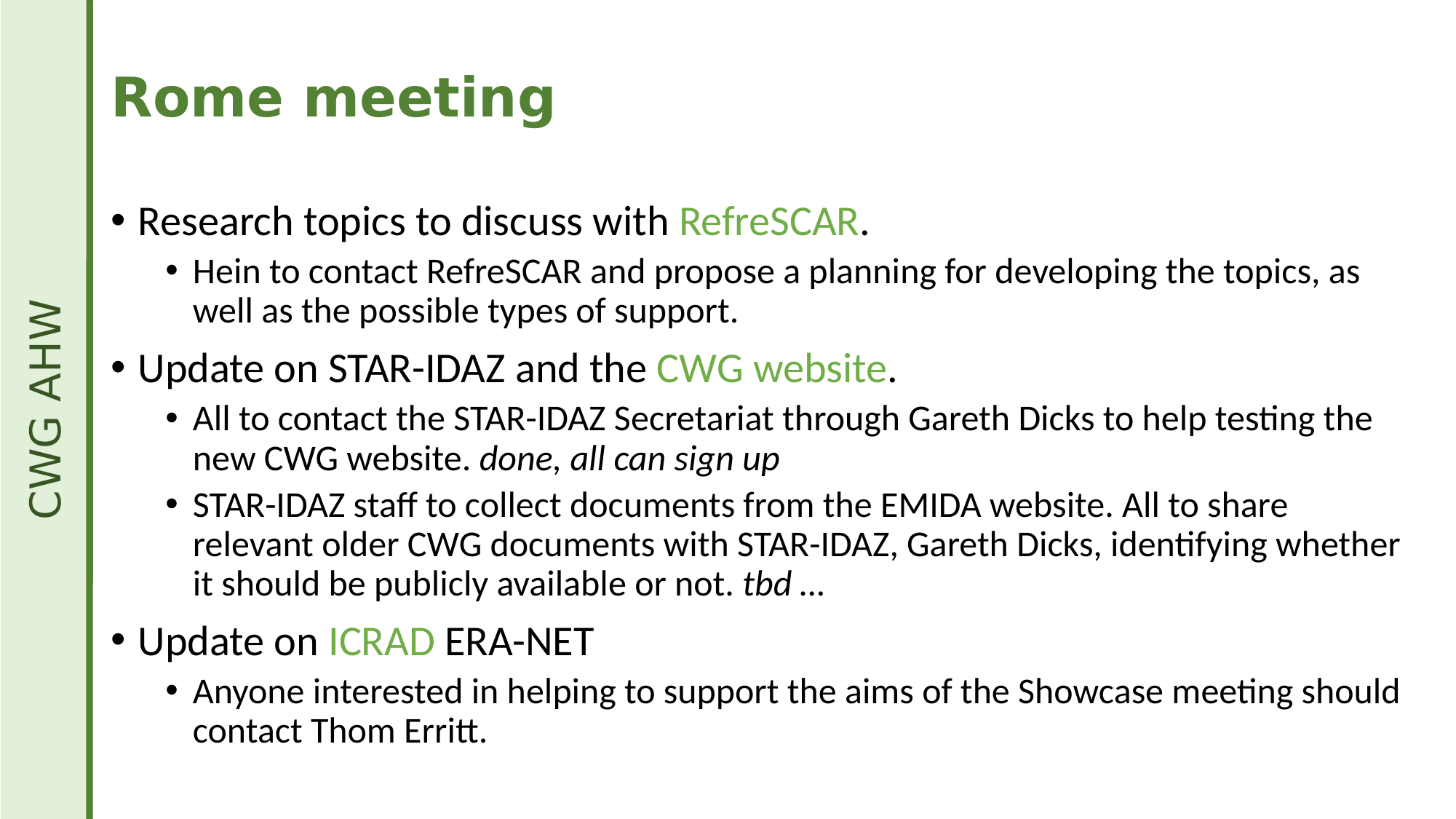

# Rome meeting
Research topics to discuss with RefreSCAR.
Hein to contact RefreSCAR and propose a planning for developing the topics, as well as the possible types of support.
Update on STAR-IDAZ and the CWG website.
All to contact the STAR-IDAZ Secretariat through Gareth Dicks to help testing the new CWG website. done, all can sign up
STAR-IDAZ staff to collect documents from the EMIDA website. All to share relevant older CWG documents with STAR-IDAZ, Gareth Dicks, identifying whether it should be publicly available or not. tbd …
Update on ICRAD ERA-NET
Anyone interested in helping to support the aims of the Showcase meeting should contact Thom Erritt.